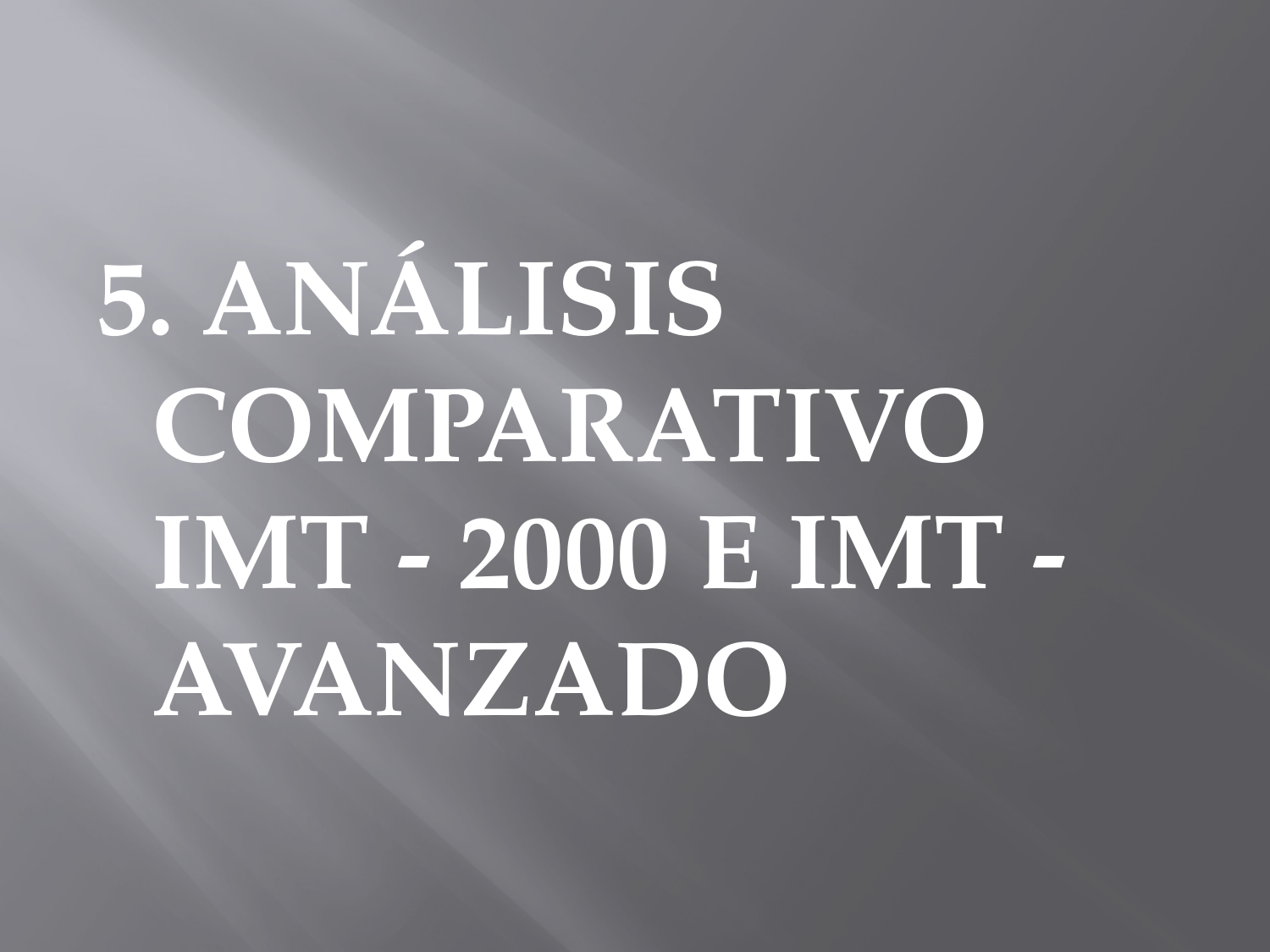

5. ANÁLISIS COMPARATIVO IMT - 2000 E IMT - AVANZADO